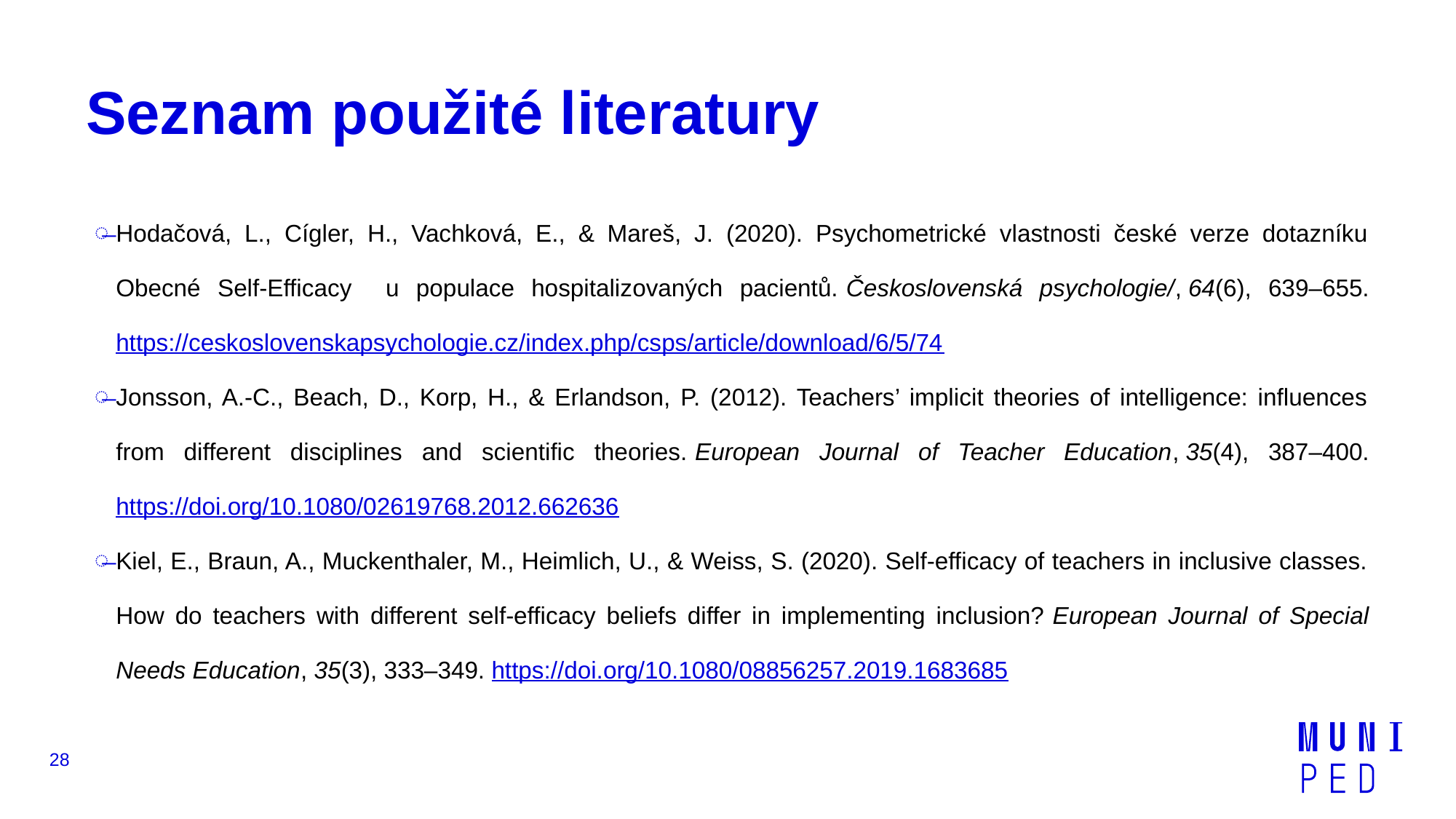

# Seznam použité literatury
Hodačová, L., Cígler, H., Vachková, E., & Mareš, J. (2020). Psychometrické vlastnosti české verze dotazníku Obecné Self-Efficacy  u populace hospitalizovaných pacientů. Československá psychologie/, 64(6), 639–655. https://ceskoslovenskapsychologie.cz/index.php/csps/article/download/6/5/74
Jonsson, A.-C., Beach, D., Korp, H., & Erlandson, P. (2012). Teachers’ implicit theories of intelligence: influences from different disciplines and scientific theories. European Journal of Teacher Education, 35(4), 387–400. https://doi.org/10.1080/02619768.2012.662636
Kiel, E., Braun, A., Muckenthaler, M., Heimlich, U., & Weiss, S. (2020). Self-efficacy of teachers in inclusive classes. How do teachers with different self-efficacy beliefs differ in implementing inclusion? European Journal of Special Needs Education, 35(3), 333–349. https://doi.org/10.1080/08856257.2019.1683685

28